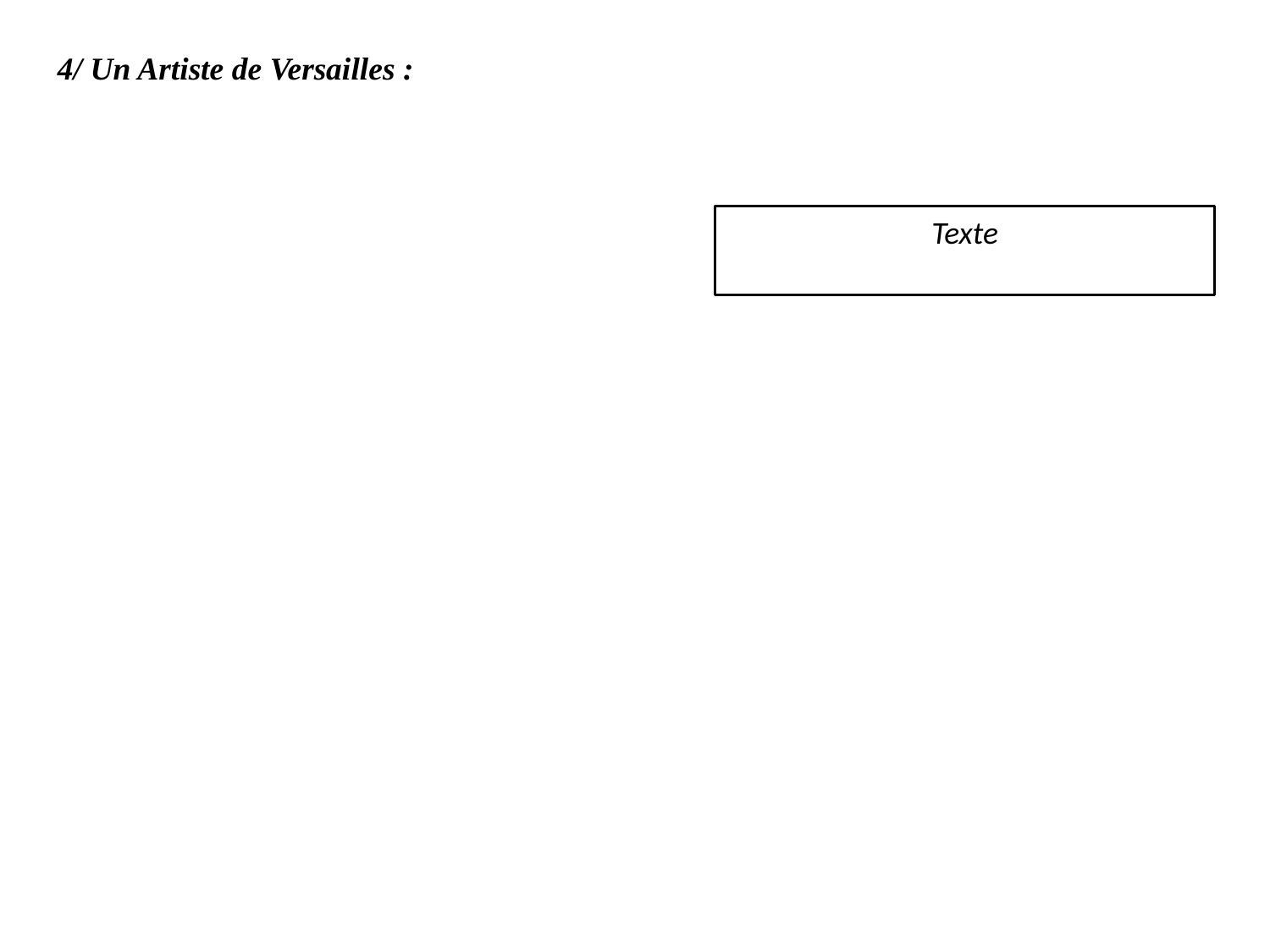

4/ Un Artiste de Versailles :
Texte